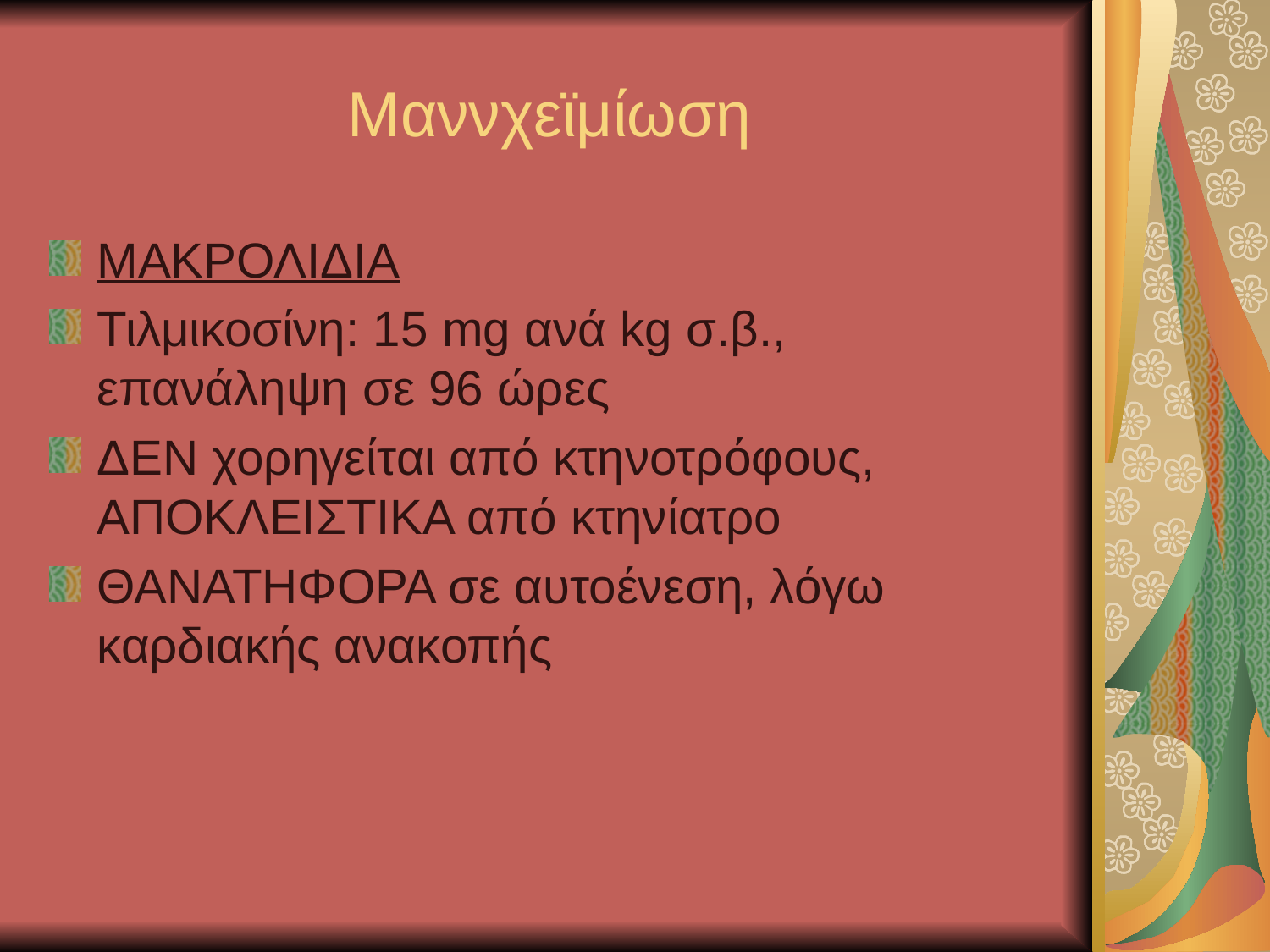

# Μαννχεϊμίωση
ΜΑΚΡΟΛΙΔΙΑ
Τιλμικοσίνη: 15 mg ανά kg σ.β., επανάληψη σε 96 ώρες
ΔΕΝ χορηγείται από κτηνοτρόφους, ΑΠΟΚΛΕΙΣΤΙΚΑ από κτηνίατρο
ΘΑΝΑΤΗΦΟΡΑ σε αυτοένεση, λόγω καρδιακής ανακοπής